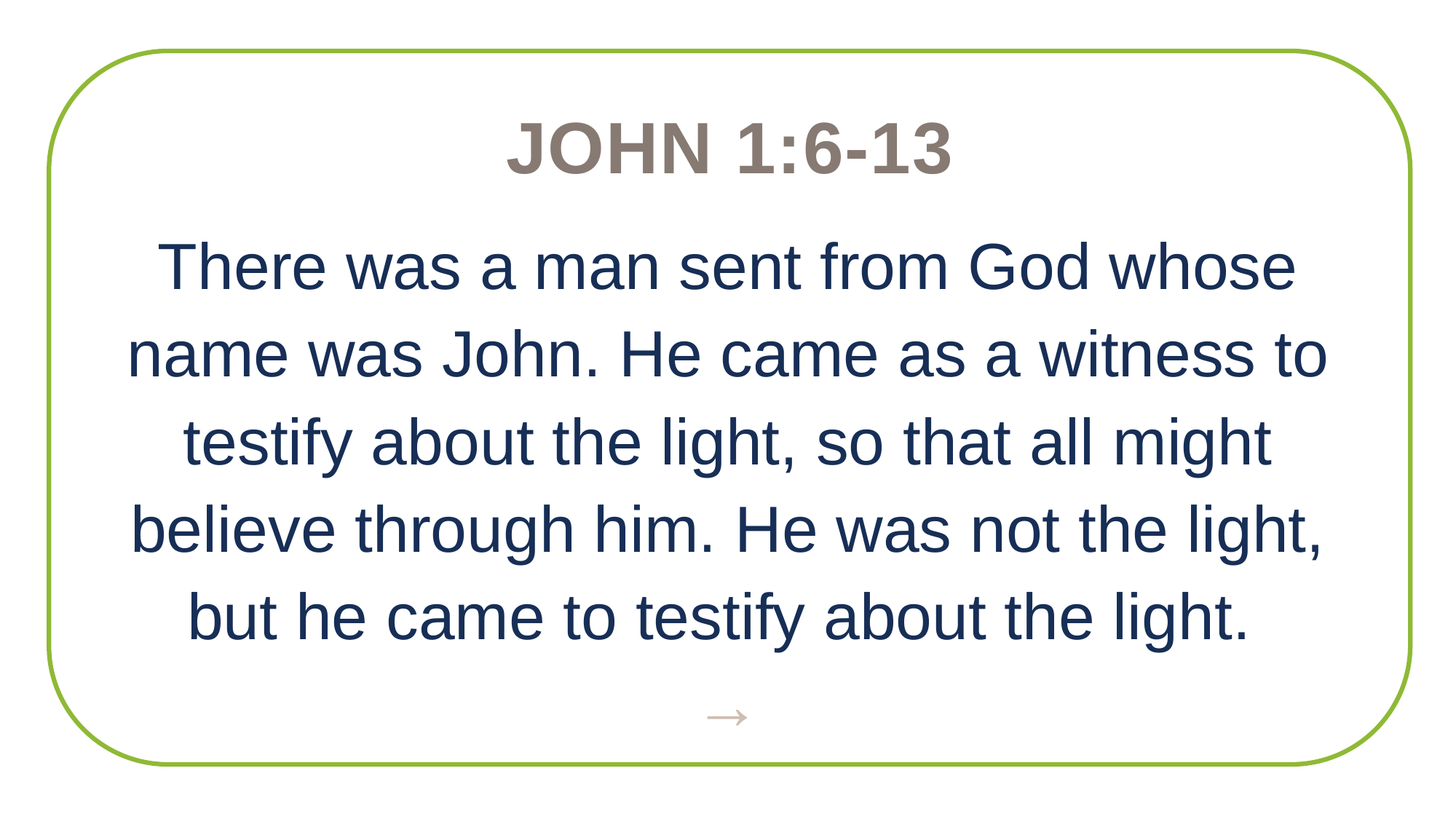

John 1:6-13
There was a man sent from God whose name was John. He came as a witness to testify about the light, so that all might believe through him. He was not the light, but he came to testify about the light.
→